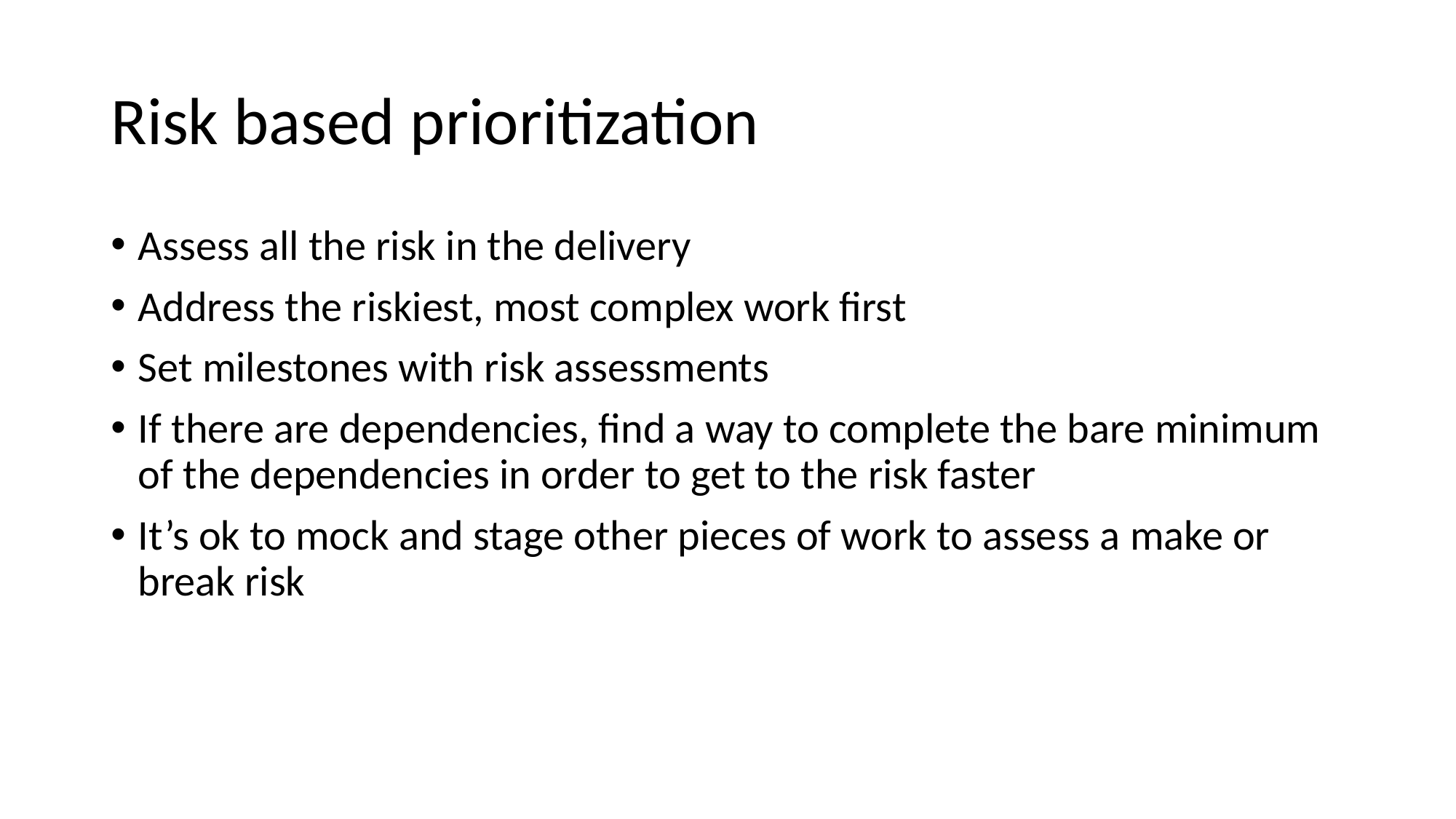

# Risk based prioritization
Assess all the risk in the delivery
Address the riskiest, most complex work first
Set milestones with risk assessments
If there are dependencies, find a way to complete the bare minimum of the dependencies in order to get to the risk faster
It’s ok to mock and stage other pieces of work to assess a make or break risk